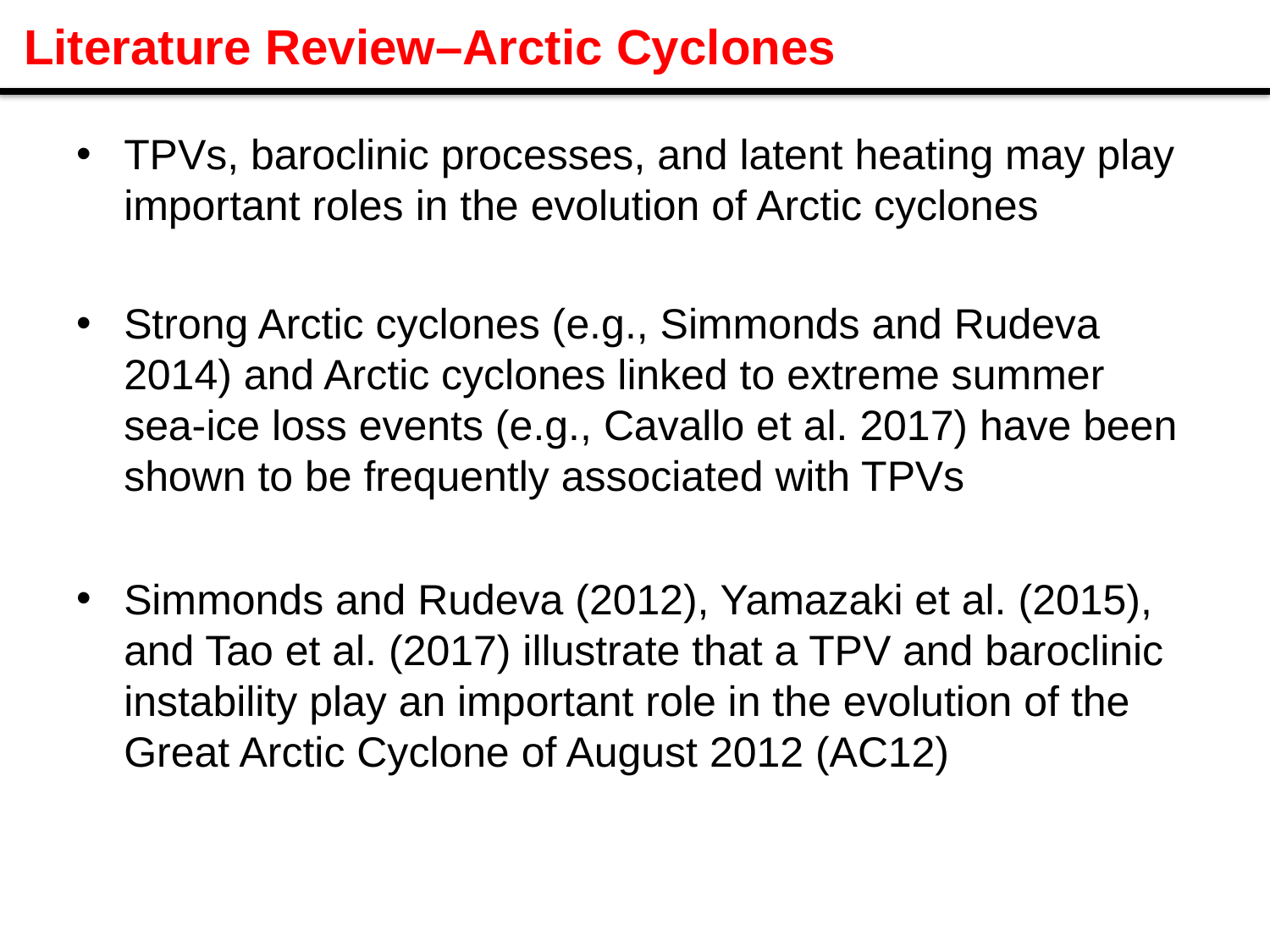

# Literature Review–Arctic Cyclones
TPVs, baroclinic processes, and latent heating may play important roles in the evolution of Arctic cyclones

Strong Arctic cyclones (e.g., Simmonds and Rudeva 2014) and Arctic cyclones linked to extreme summer sea-ice loss events (e.g., Cavallo et al. 2017) have been shown to be frequently associated with TPVs

Simmonds and Rudeva (2012), Yamazaki et al. (2015), and Tao et al. (2017) illustrate that a TPV and baroclinic instability play an important role in the evolution of the Great Arctic Cyclone of August 2012 (AC12)